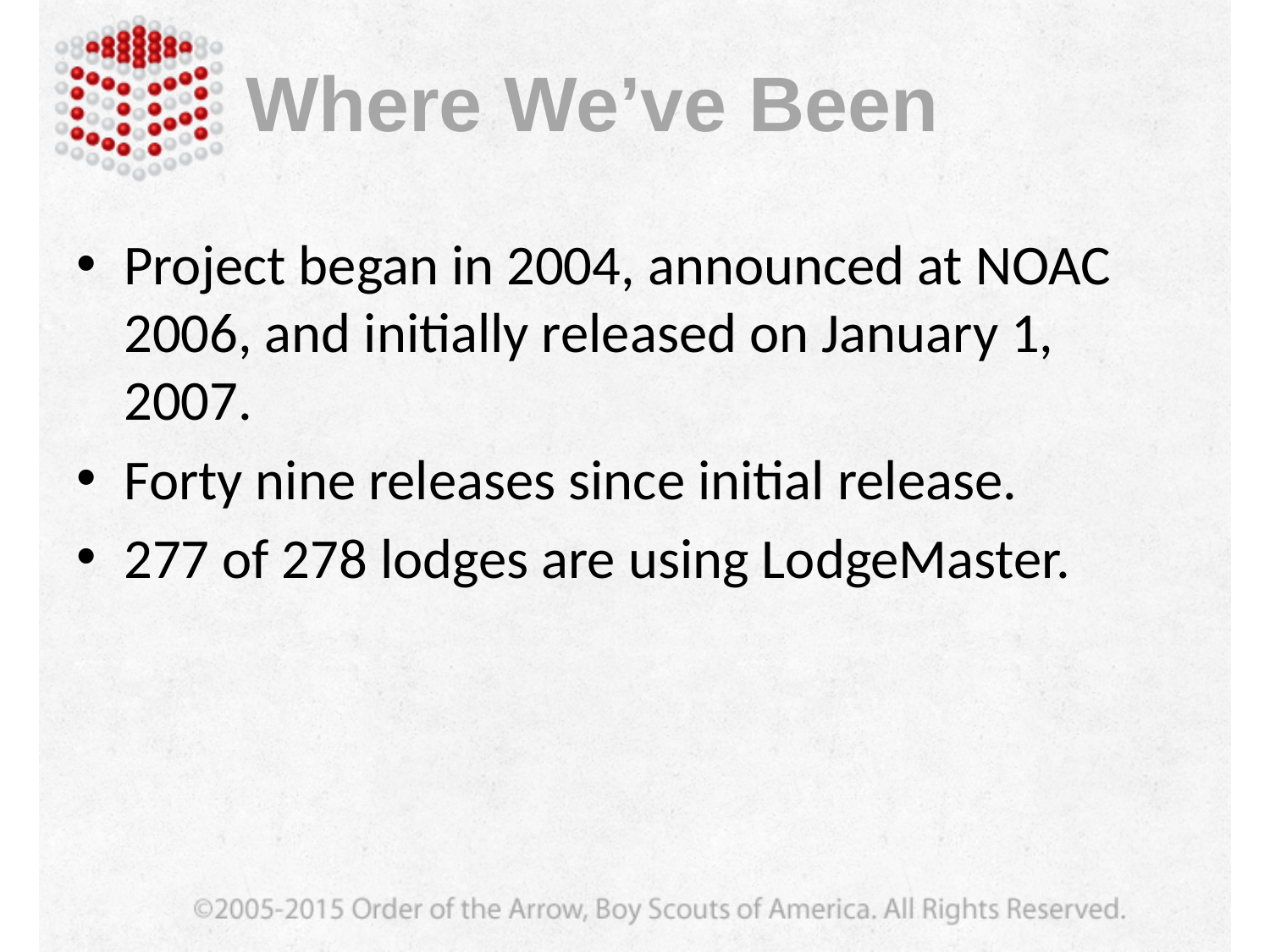

# Where We’ve Been
Project began in 2004, announced at NOAC 2006, and initially released on January 1, 2007.
Forty nine releases since initial release.
277 of 278 lodges are using LodgeMaster.